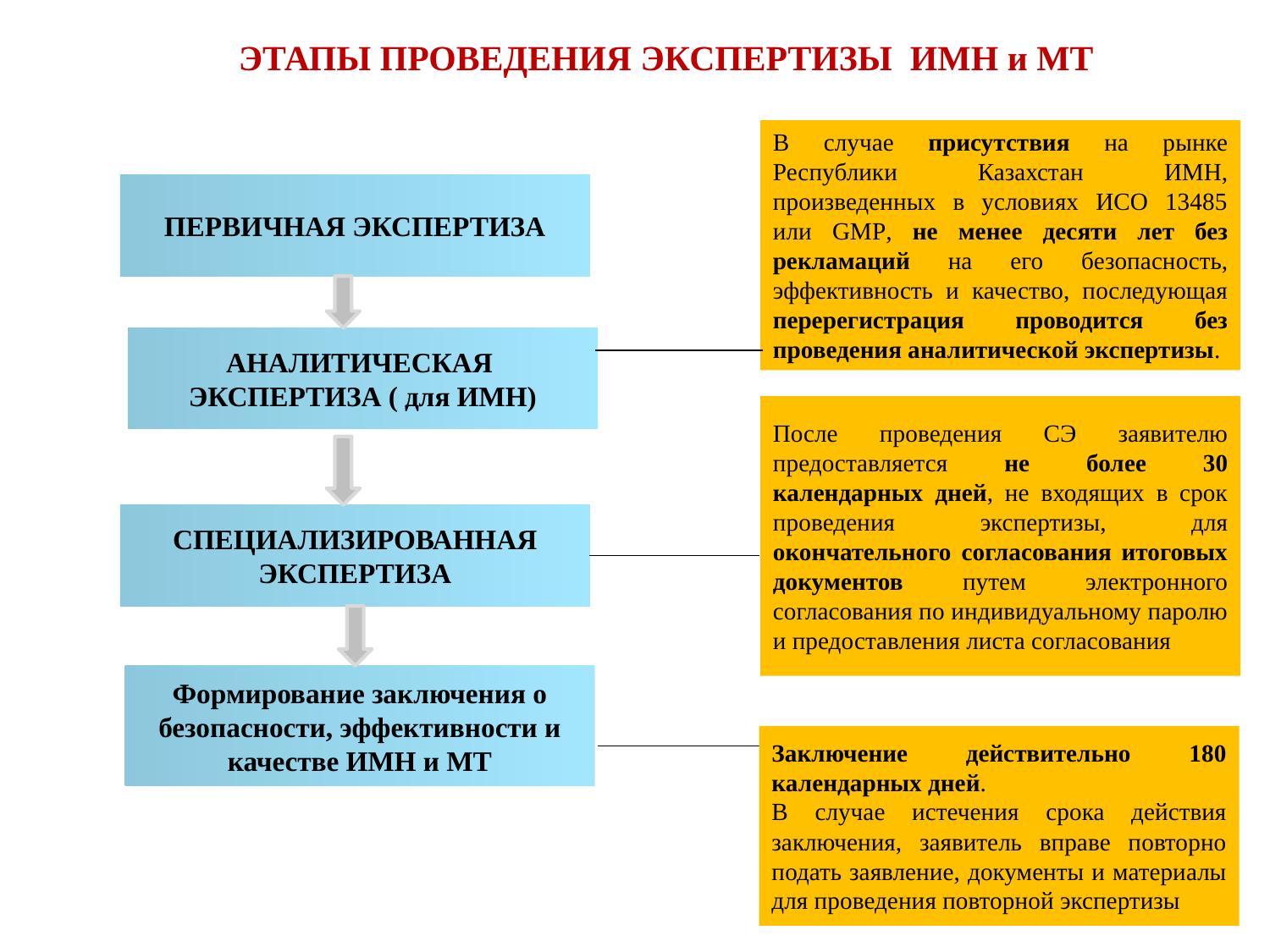

# ЭТАПЫ ПРОВЕДЕНИЯ ЭКСПЕРТИЗЫ  ИМН и МТ
В случае присутствия на рынке Республики Казахстан ИМН, произведенных в условиях ИСО 13485 или GMP, не менее десяти лет без рекламаций на его безопасность, эффективность и качество, последующая перерегистрация проводится без проведения аналитической экспертизы.
ПЕРВИЧНАЯ ЭКСПЕРТИЗА

АНАЛИТИЧЕСКАЯ  ЭКСПЕРТИЗА ( для ИМН)
После проведения СЭ заявителю предоставляется не более 30 календарных дней, не входящих в срок проведения экспертизы, для окончательного согласования итоговых документов путем электронного согласования по индивидуальному паролю и предоставления листа согласования

СПЕЦИАЛИЗИРОВАННАЯ ЭКСПЕРТИЗА

Формирование заключения о безопасности, эффективности и качестве ИМН и МТ
Заключение действительно 180 календарных дней.
В случае истечения срока действия заключения, заявитель вправе повторно подать заявление, документы и материалы для проведения повторной экспертизы